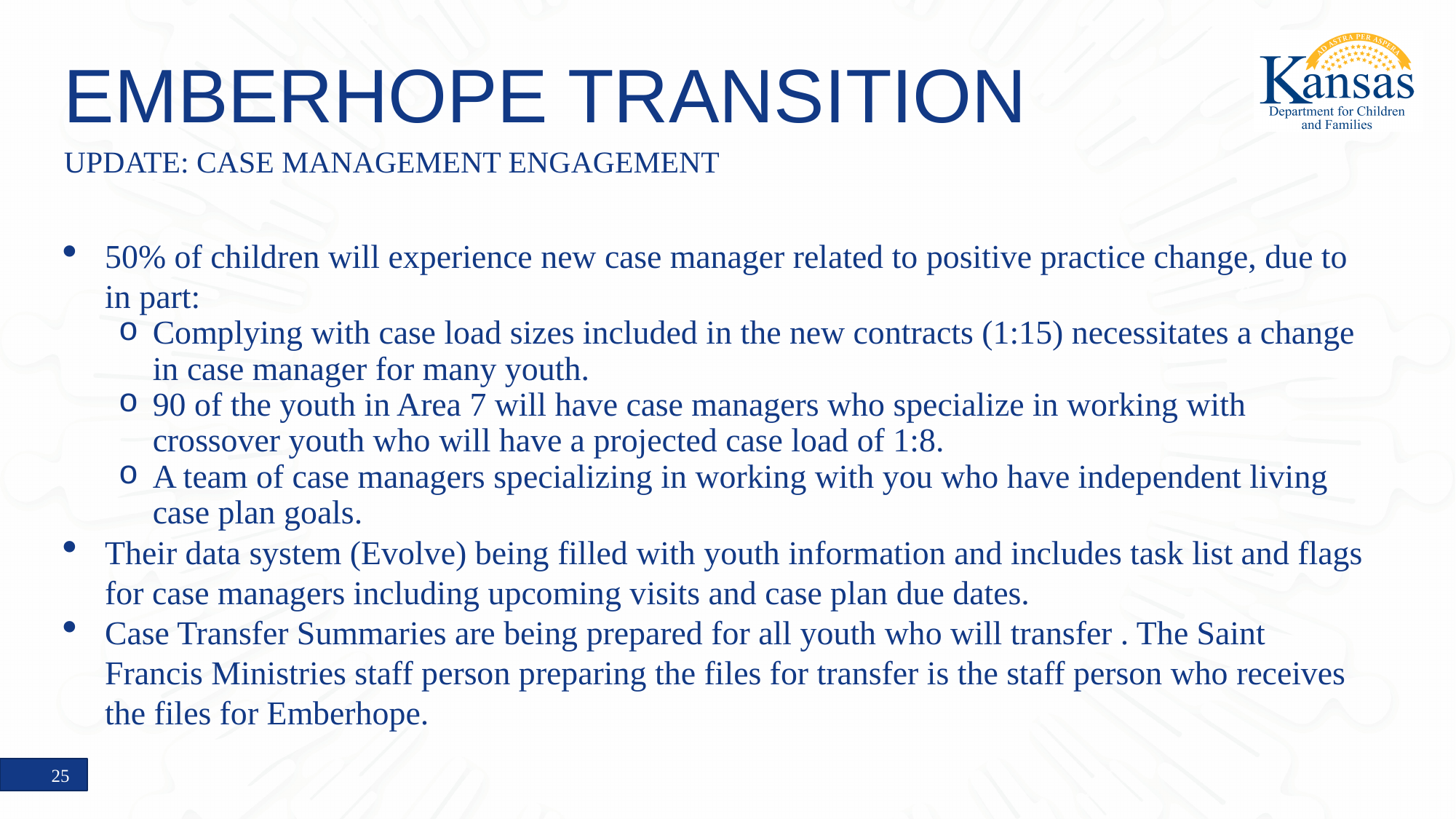

# EMBERHOPE TRANSITION
UPDATE: CASE MANAGEMENT ENGAGEMENT

50% of children will experience new case manager related to positive practice change, due to in part:
Complying with case load sizes included in the new contracts (1:15) necessitates a change in case manager for many youth.
90 of the youth in Area 7 will have case managers who specialize in working with crossover youth who will have a projected case load of 1:8.
A team of case managers specializing in working with you who have independent living case plan goals.
Their data system (Evolve) being filled with youth information and includes task list and flags for case managers including upcoming visits and case plan due dates.
Case Transfer Summaries are being prepared for all youth who will transfer . The Saint Francis Ministries staff person preparing the files for transfer is the staff person who receives the files for Emberhope.

25